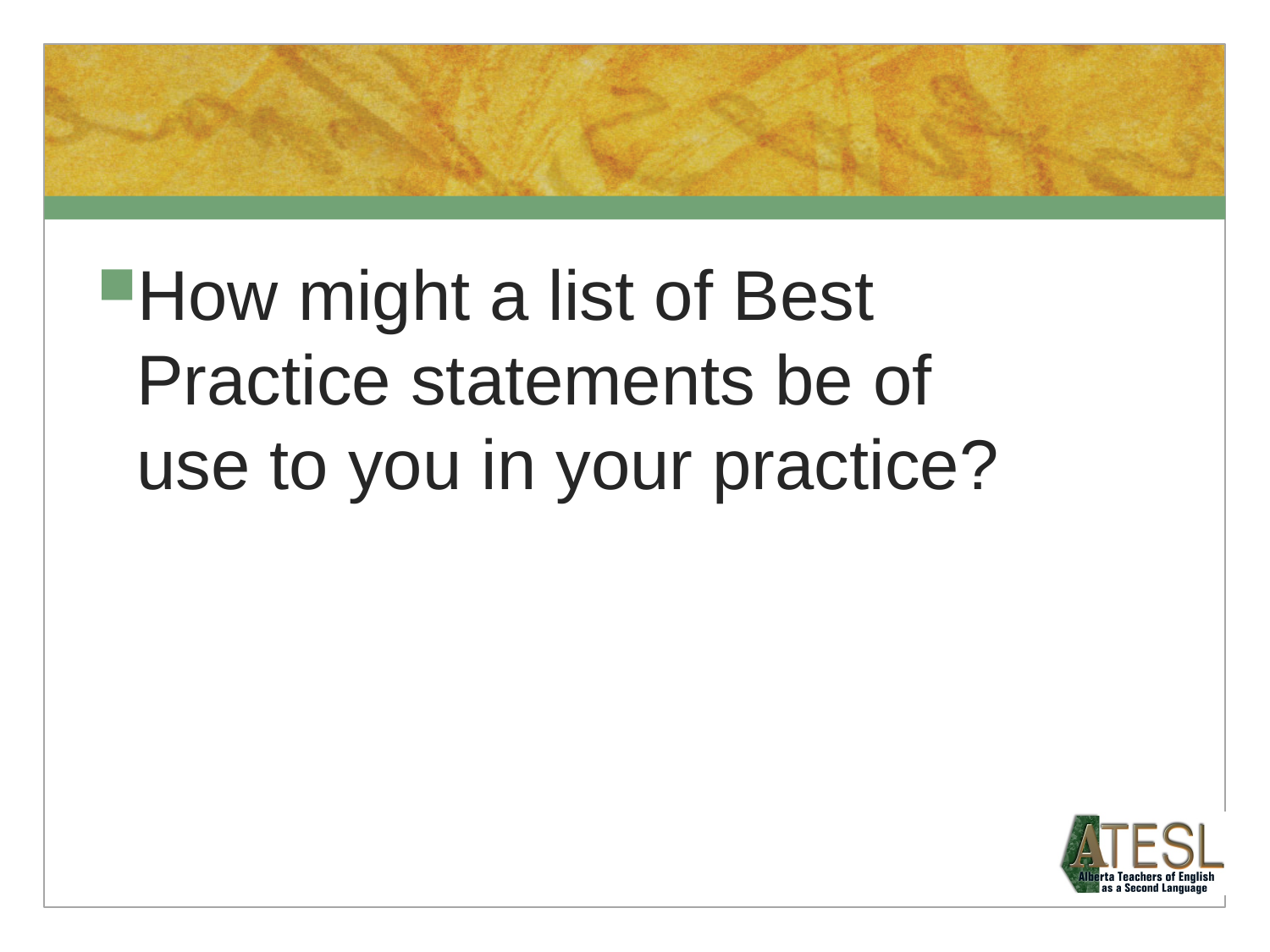

#
How might a list of Best Practice statements be of use to you in your practice?